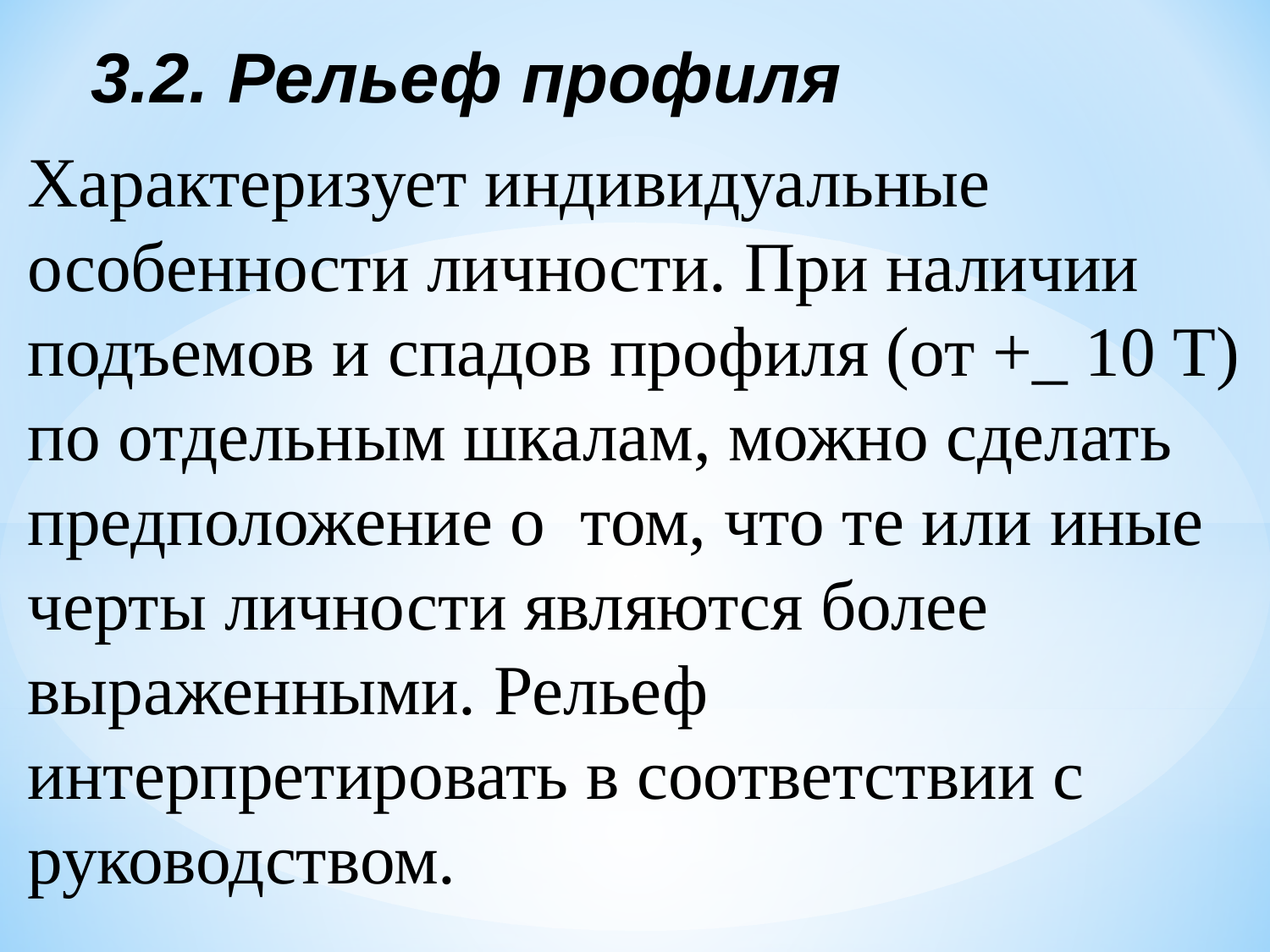

3.2. Рельеф профиля
Характеризует индивидуальные особенности личности. При наличии подъемов и спадов профиля (от +_ 10 Т) по отдельным шкалам, можно сделать предположение о  том, что те или иные черты личности являются более выраженными. Рельеф интерпретировать в соответствии с руководством.